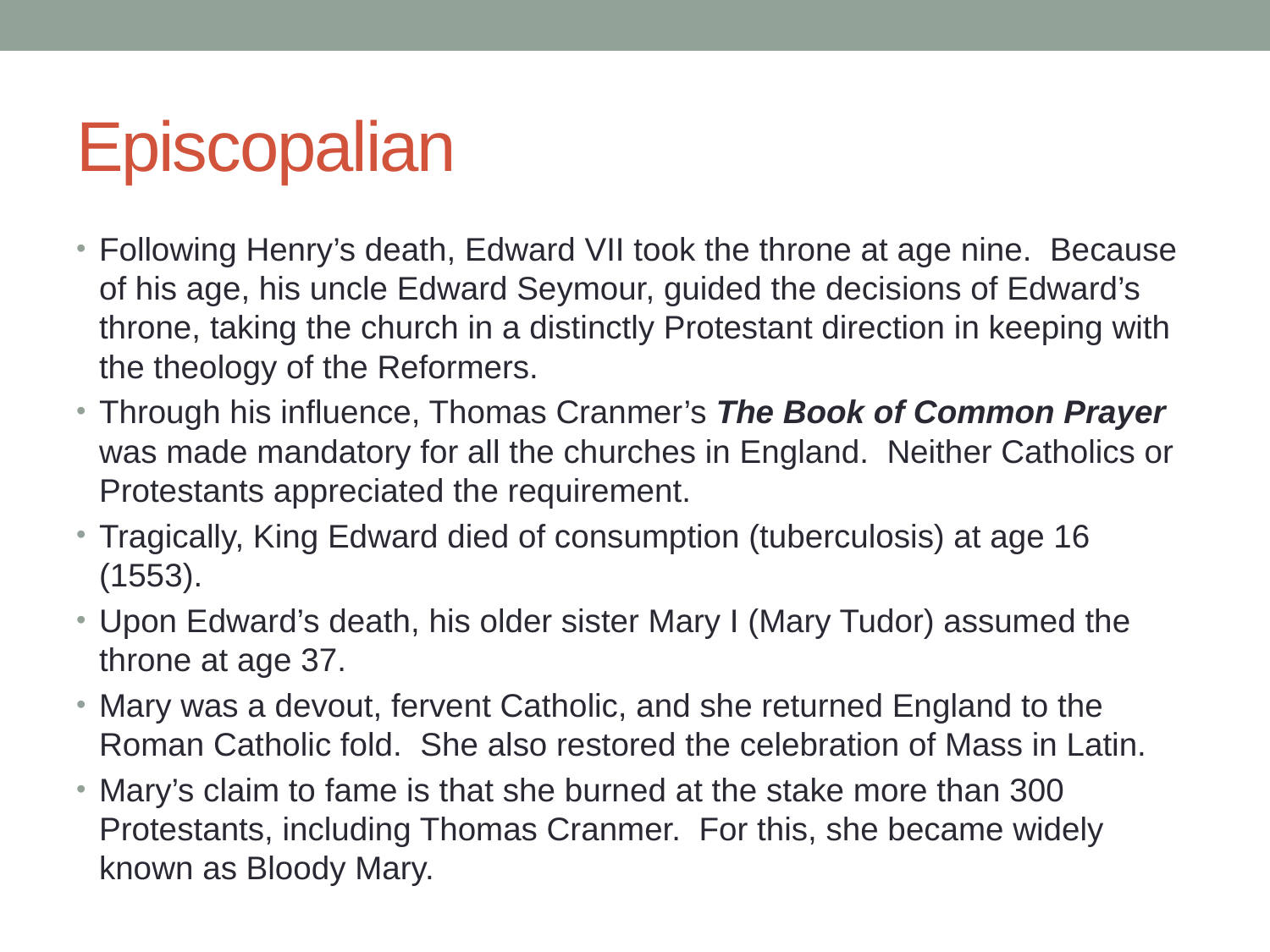

# Episcopalian
Following Henry’s death, Edward VII took the throne at age nine.  Because of his age, his uncle Edward Seymour, guided the decisions of Edward’s throne, taking the church in a distinctly Protestant direction in keeping with the theology of the Reformers.
Through his influence, Thomas Cranmer’s The Book of Common Prayer was made mandatory for all the churches in England.  Neither Catholics or Protestants appreciated the requirement.
Tragically, King Edward died of consumption (tuberculosis) at age 16 (1553).
Upon Edward’s death, his older sister Mary I (Mary Tudor) assumed the throne at age 37.
Mary was a devout, fervent Catholic, and she returned England to the Roman Catholic fold.  She also restored the celebration of Mass in Latin.
Mary’s claim to fame is that she burned at the stake more than 300 Protestants, including Thomas Cranmer.  For this, she became widely known as Bloody Mary.